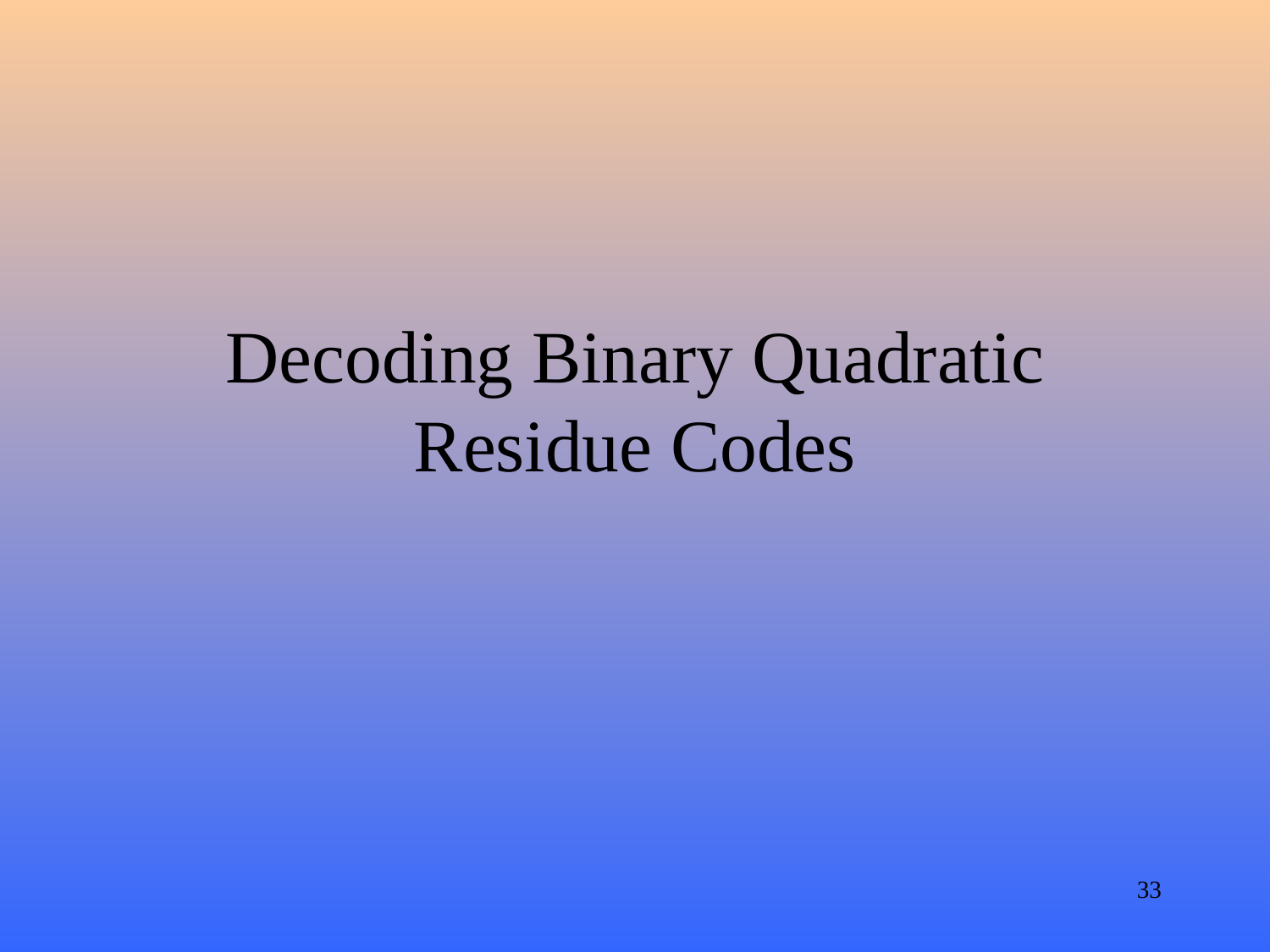

# Decoding Binary Quadratic Residue Codes
33